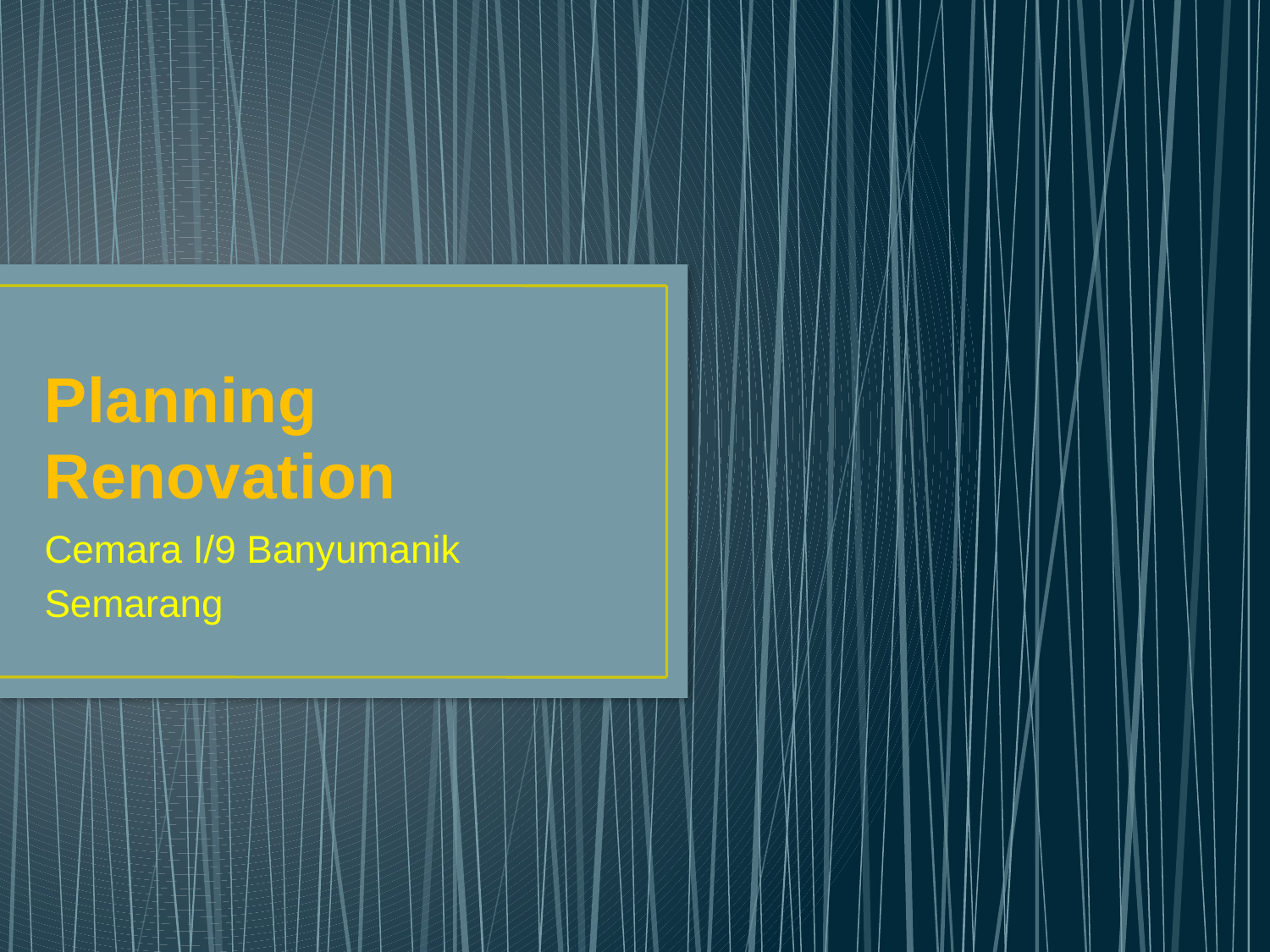

# Planning Renovation
Cemara I/9 Banyumanik
Semarang